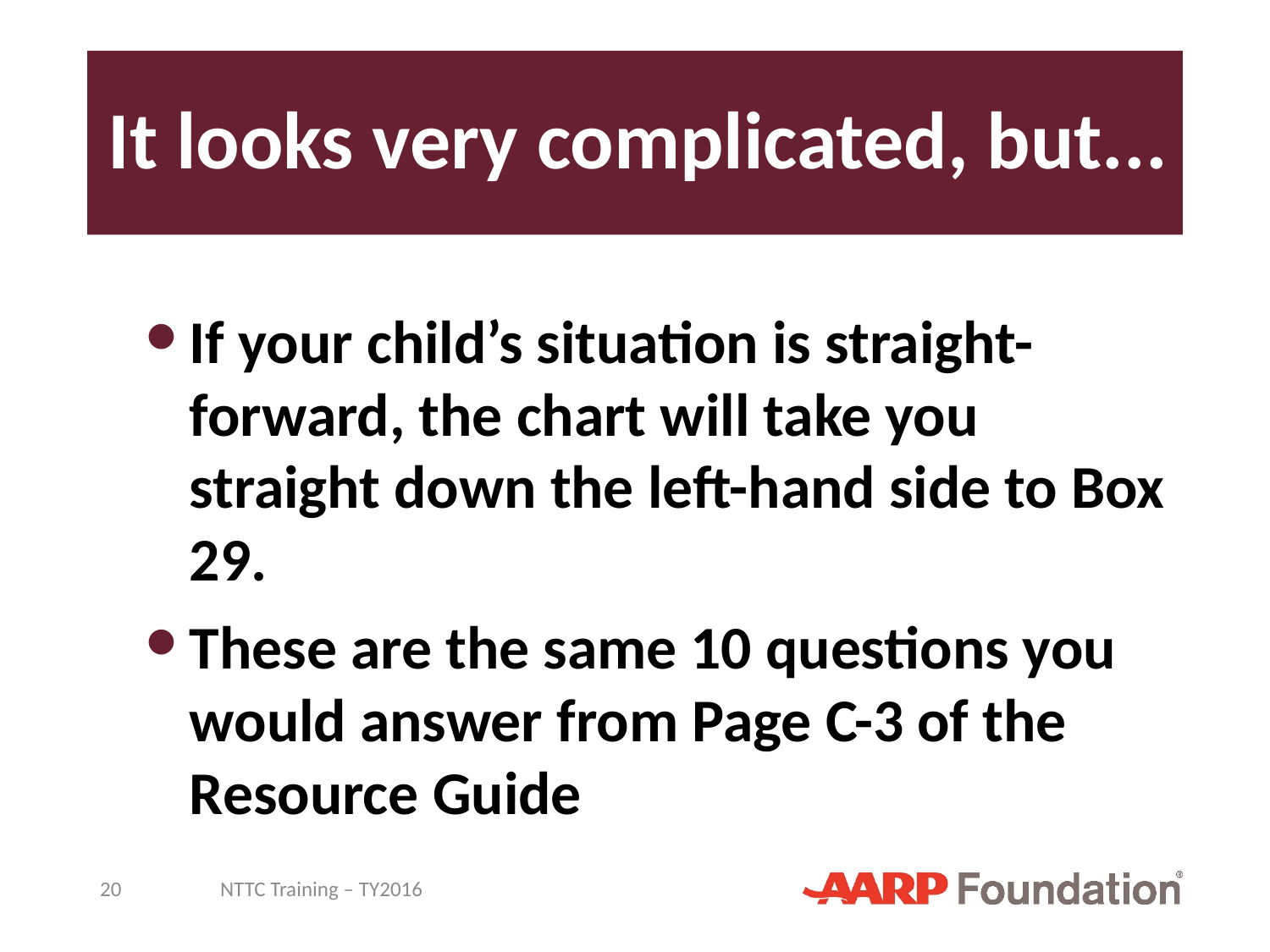

# It looks very complicated, but...
If your child’s situation is straight- forward, the chart will take you straight down the left-hand side to Box 29.
These are the same 10 questions you would answer from Page C-3 of the Resource Guide
20
NTTC Training – TY2016